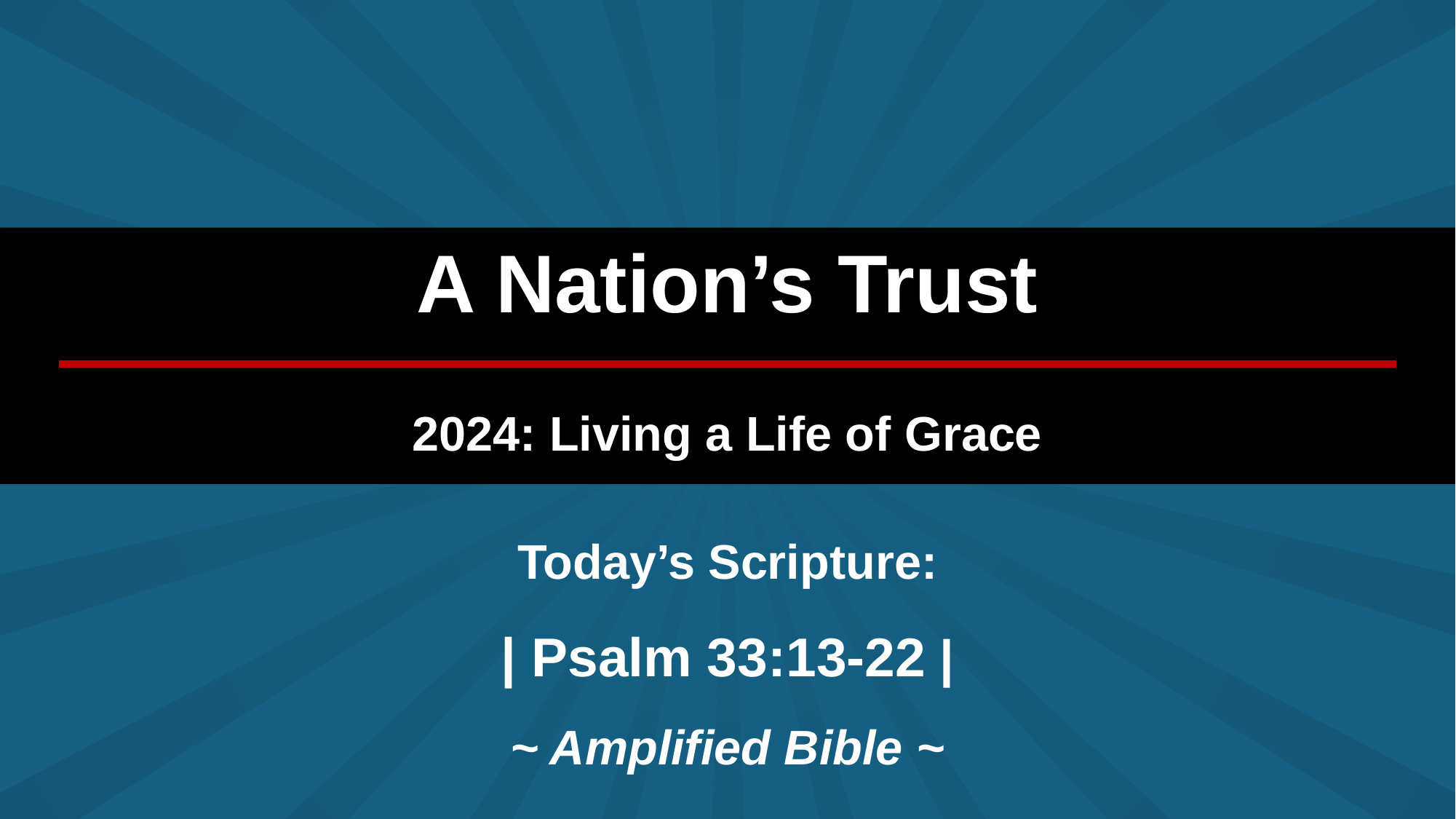

A Nation’s Trust

2024: Living a Life of Grace
Today’s Scripture:
| Psalm 33:13-22 |
~ Amplified Bible ~